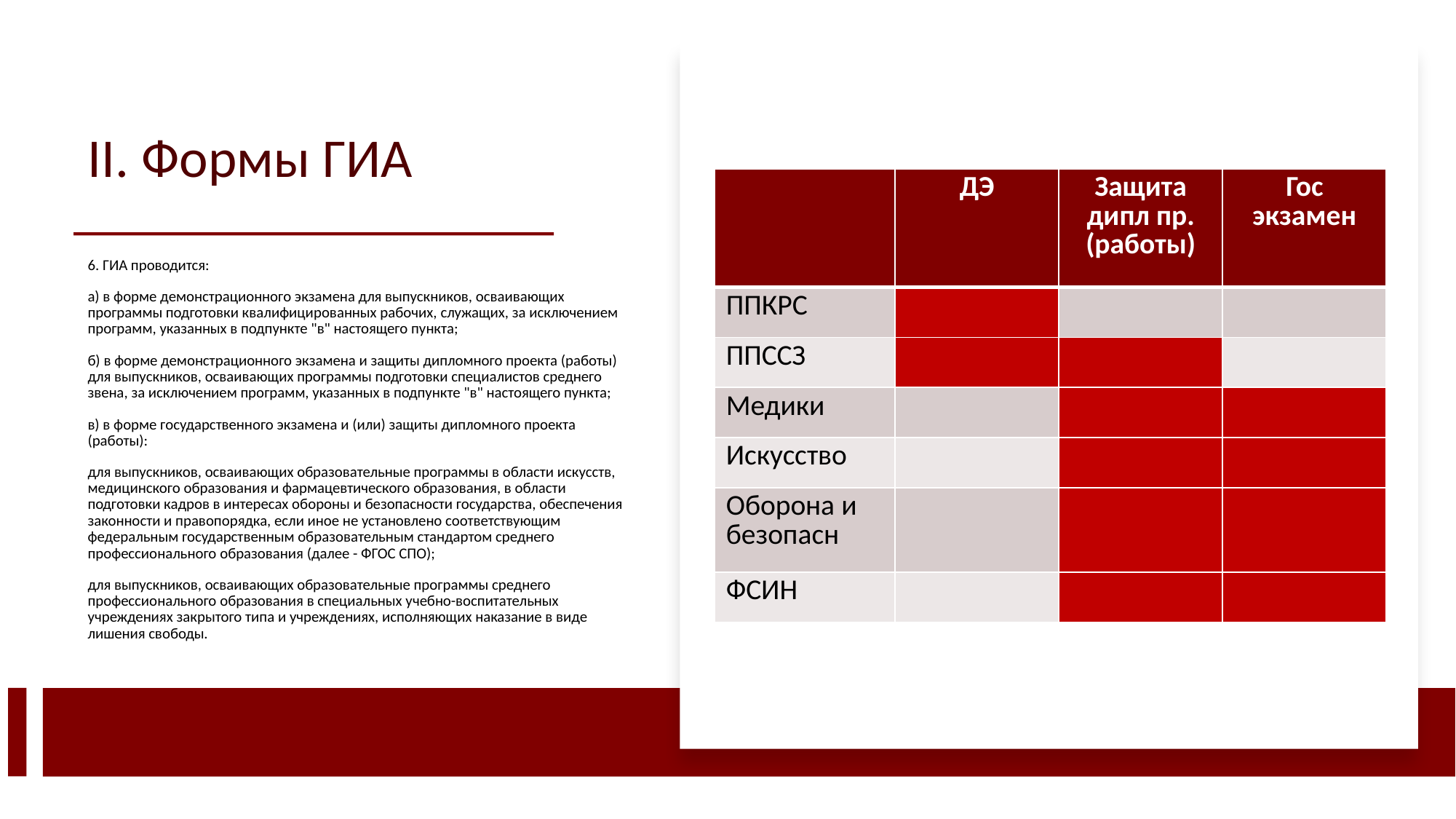

# II. Формы ГИА
|  | ДЭ | Защита дипл пр. (работы) | Гос экзамен |
| --- | --- | --- | --- |
| ППКРС |  |  |  |
| ППССЗ |  |  |  |
| Медики |  |  |  |
| Искусство |  |  |  |
| Оборона и безопасн |  |  |  |
| ФСИН |  |  |  |

6. ГИА проводится:
а) в форме демонстрационного экзамена для выпускников, осваивающих программы подготовки квалифицированных рабочих, служащих, за исключением программ, указанных в подпункте "в" настоящего пункта;
б) в форме демонстрационного экзамена и защиты дипломного проекта (работы) для выпускников, осваивающих программы подготовки специалистов среднего звена, за исключением программ, указанных в подпункте "в" настоящего пункта;
в) в форме государственного экзамена и (или) защиты дипломного проекта (работы):
для выпускников, осваивающих образовательные программы в области искусств, медицинского образования и фармацевтического образования, в области подготовки кадров в интересах обороны и безопасности государства, обеспечения законности и правопорядка, если иное не установлено соответствующим федеральным государственным образовательным стандартом среднего профессионального образования (далее - ФГОС СПО);
для выпускников, осваивающих образовательные программы среднего профессионального образования в специальных учебно-воспитательных учреждениях закрытого типа и учреждениях, исполняющих наказание в виде лишения свободы.